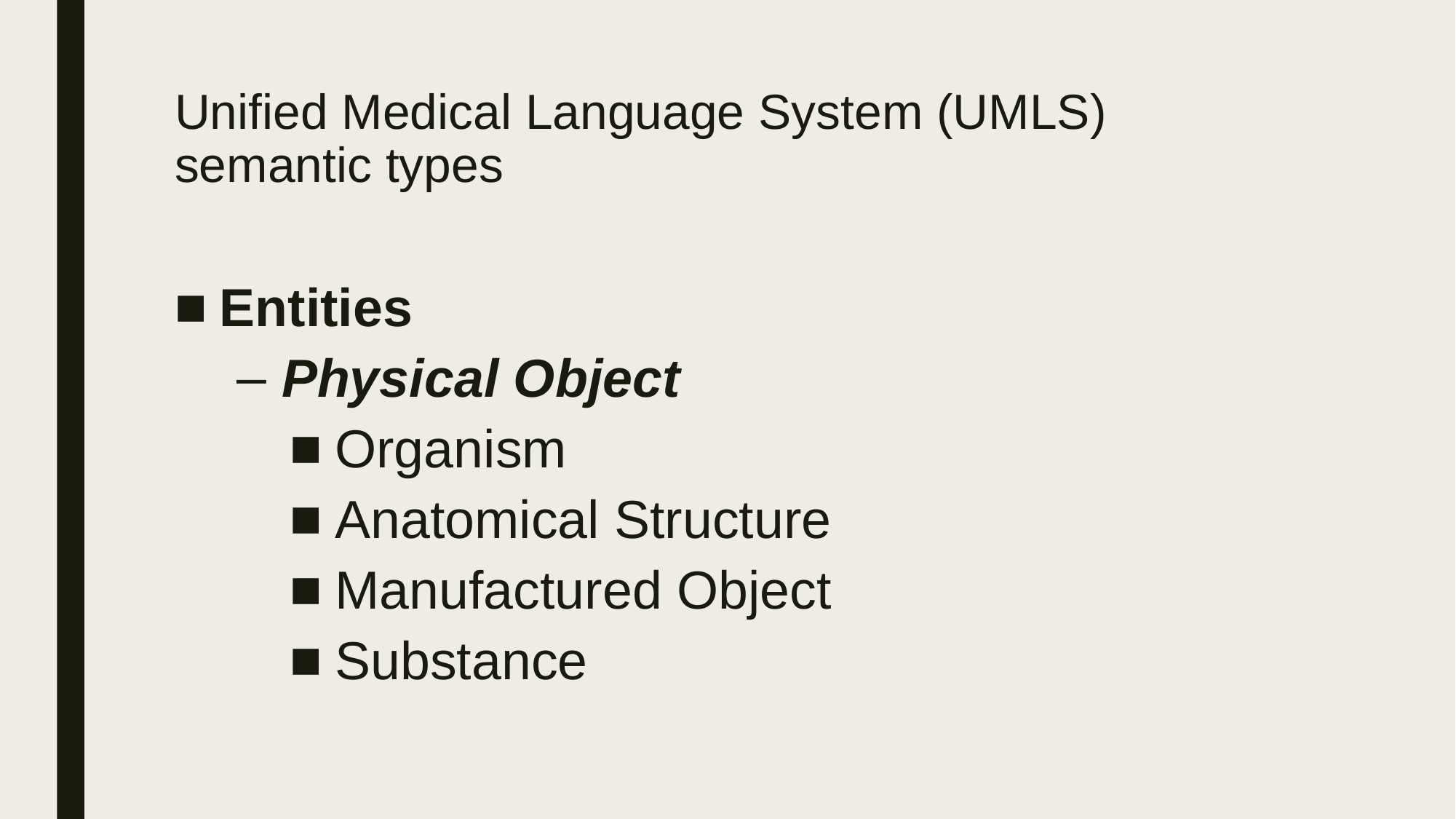

# Unified Medical Language System (UMLS) semantic types
Entities
Physical Object
Organism
Anatomical Structure
Manufactured Object
Substance